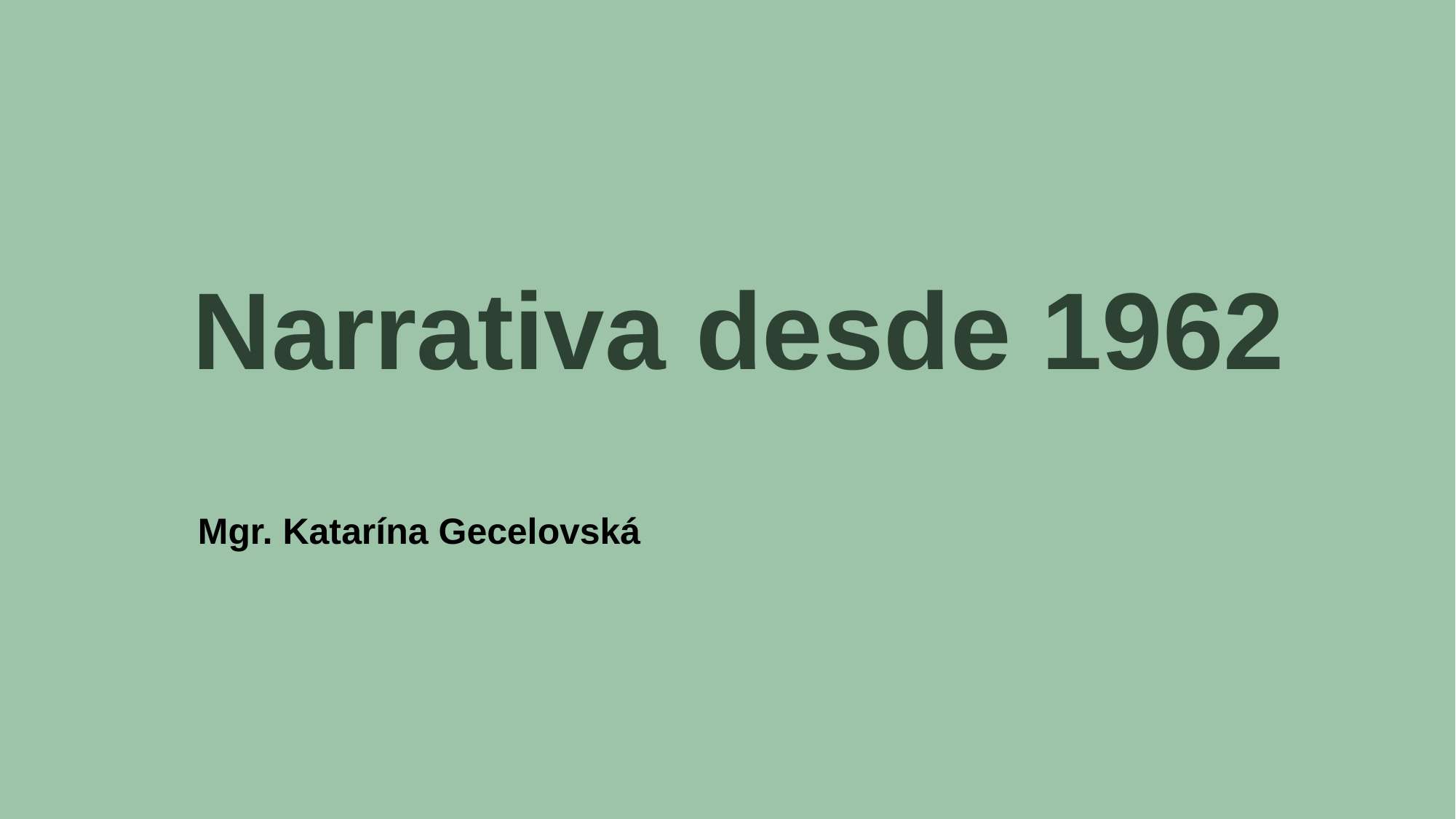

# Narrativa desde 1962
Mgr. Katarína Gecelovská